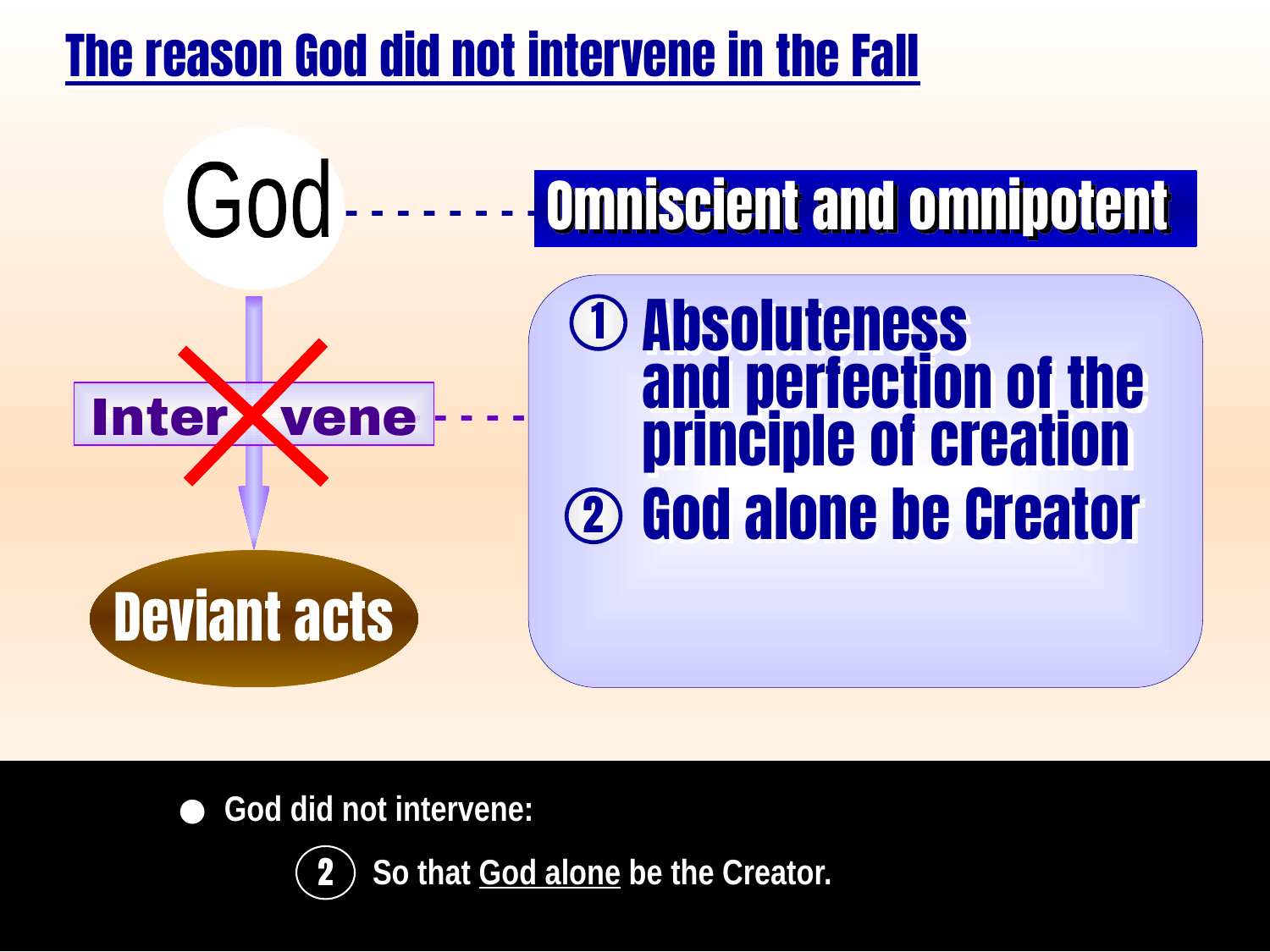

The reason God did not intervene in the Fall

God
Omniscient and omnipotent

- - - - - - - -

1
Absoluteness
and perfection of the
principle of creation

Inter   vene
- - - - -
God alone be Creator
2
Deviant acts

God did not intervene:
●
So that God alone be the Creator.
2